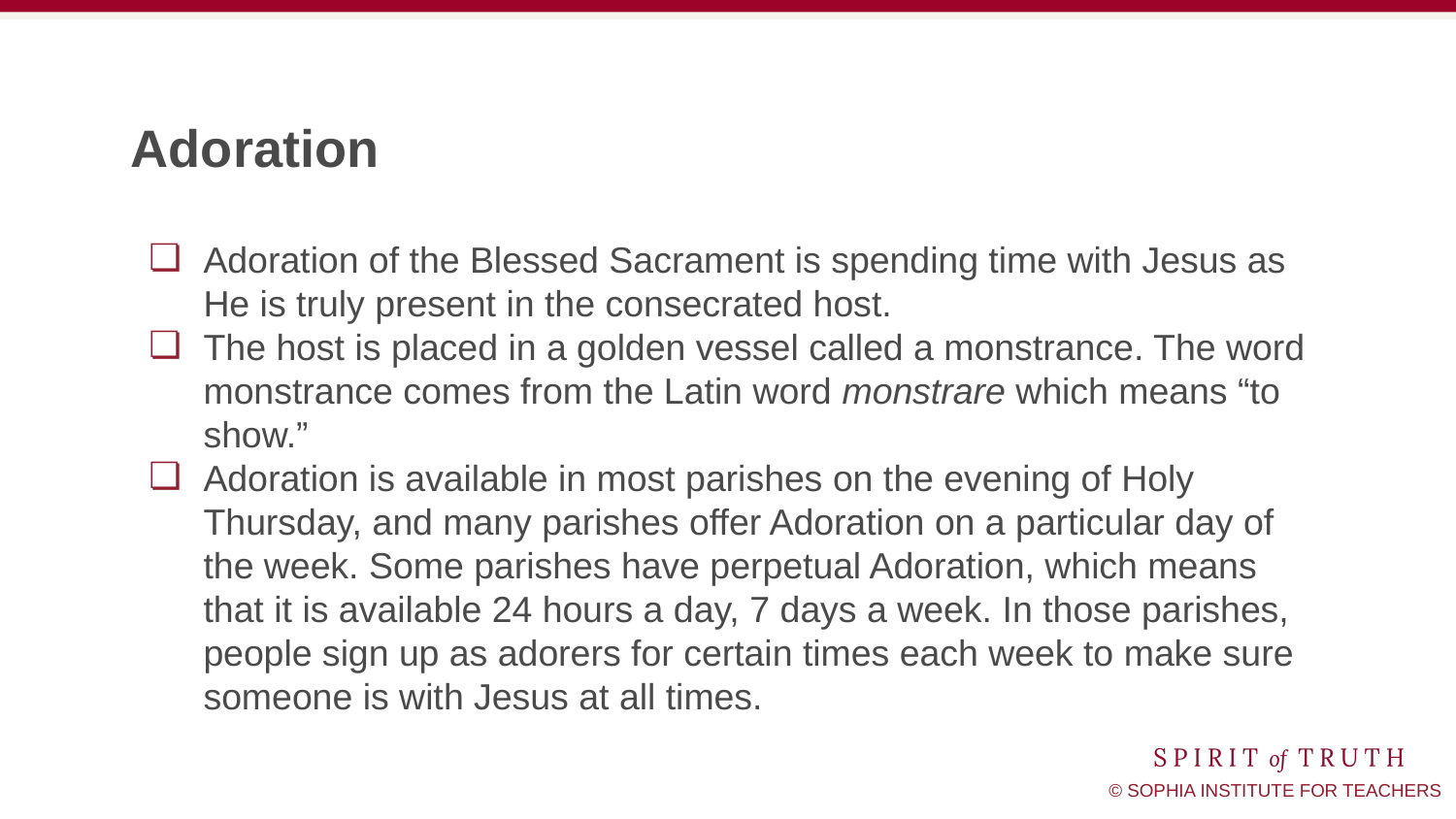

# Adoration
Adoration of the Blessed Sacrament is spending time with Jesus as He is truly present in the consecrated host.
The host is placed in a golden vessel called a monstrance. The word monstrance comes from the Latin word monstrare which means “to show.”
Adoration is available in most parishes on the evening of Holy Thursday, and many parishes offer Adoration on a particular day of the week. Some parishes have perpetual Adoration, which means that it is available 24 hours a day, 7 days a week. In those parishes, people sign up as adorers for certain times each week to make sure someone is with Jesus at all times.